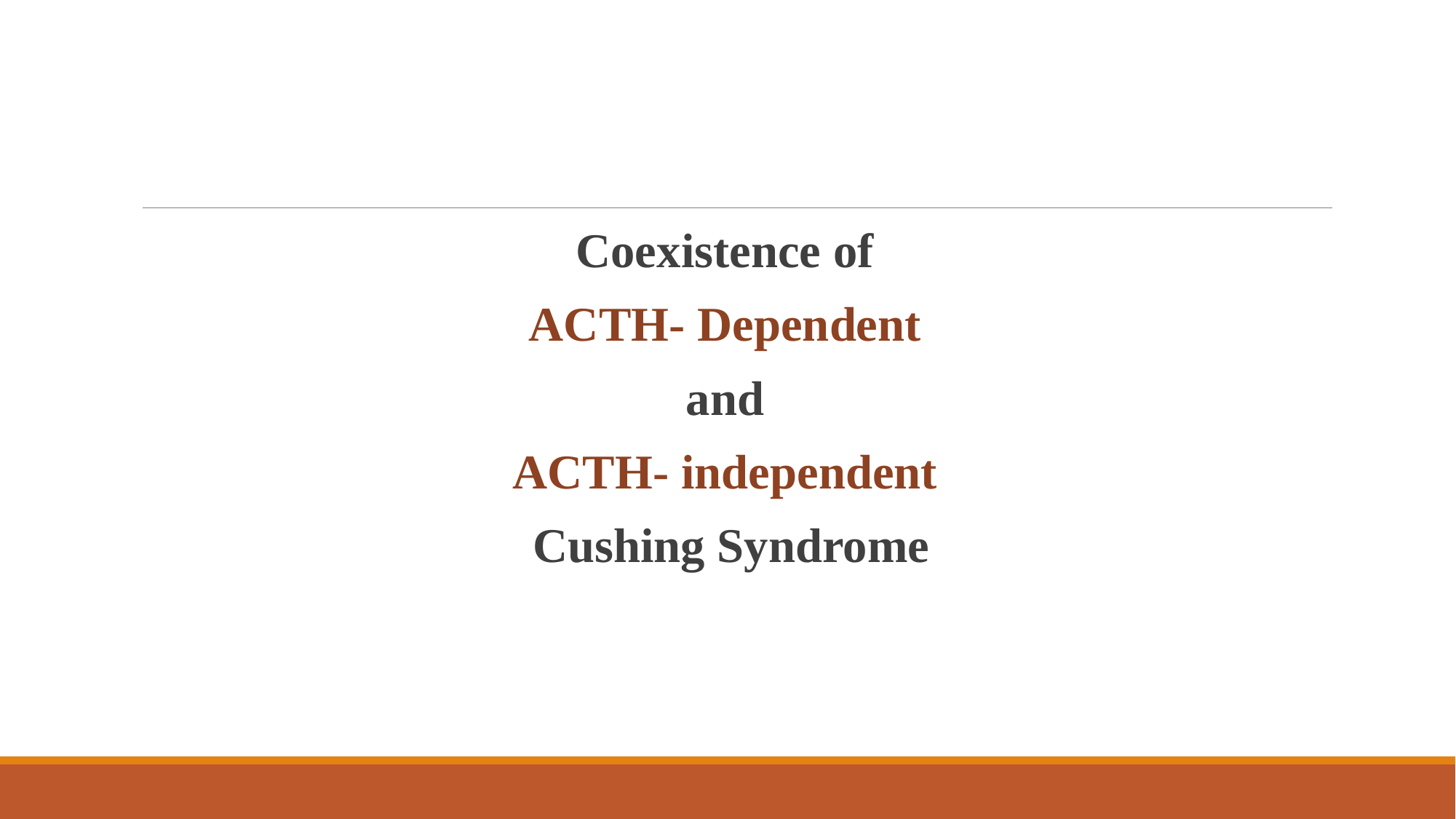

#
Coexistence of
ACTH- Dependent
and
ACTH- independent
Cushing Syndrome